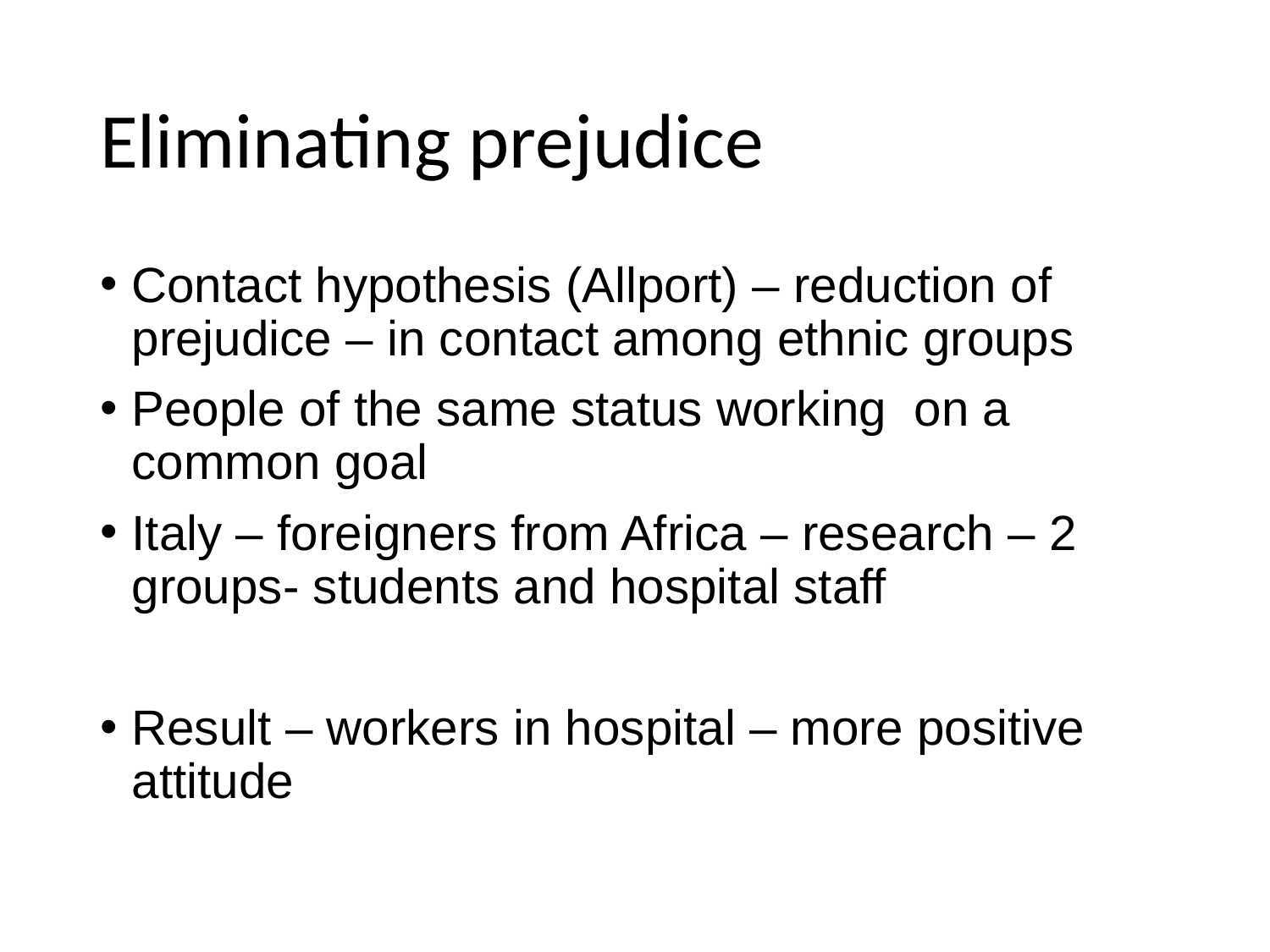

# Eliminating prejudice
Contact hypothesis (Allport) – reduction of prejudice – in contact among ethnic groups
People of the same status working  on a common goal
Italy – foreigners from Africa – research – 2 groups- students and hospital staff

Result – workers in hospital – more positive attitude